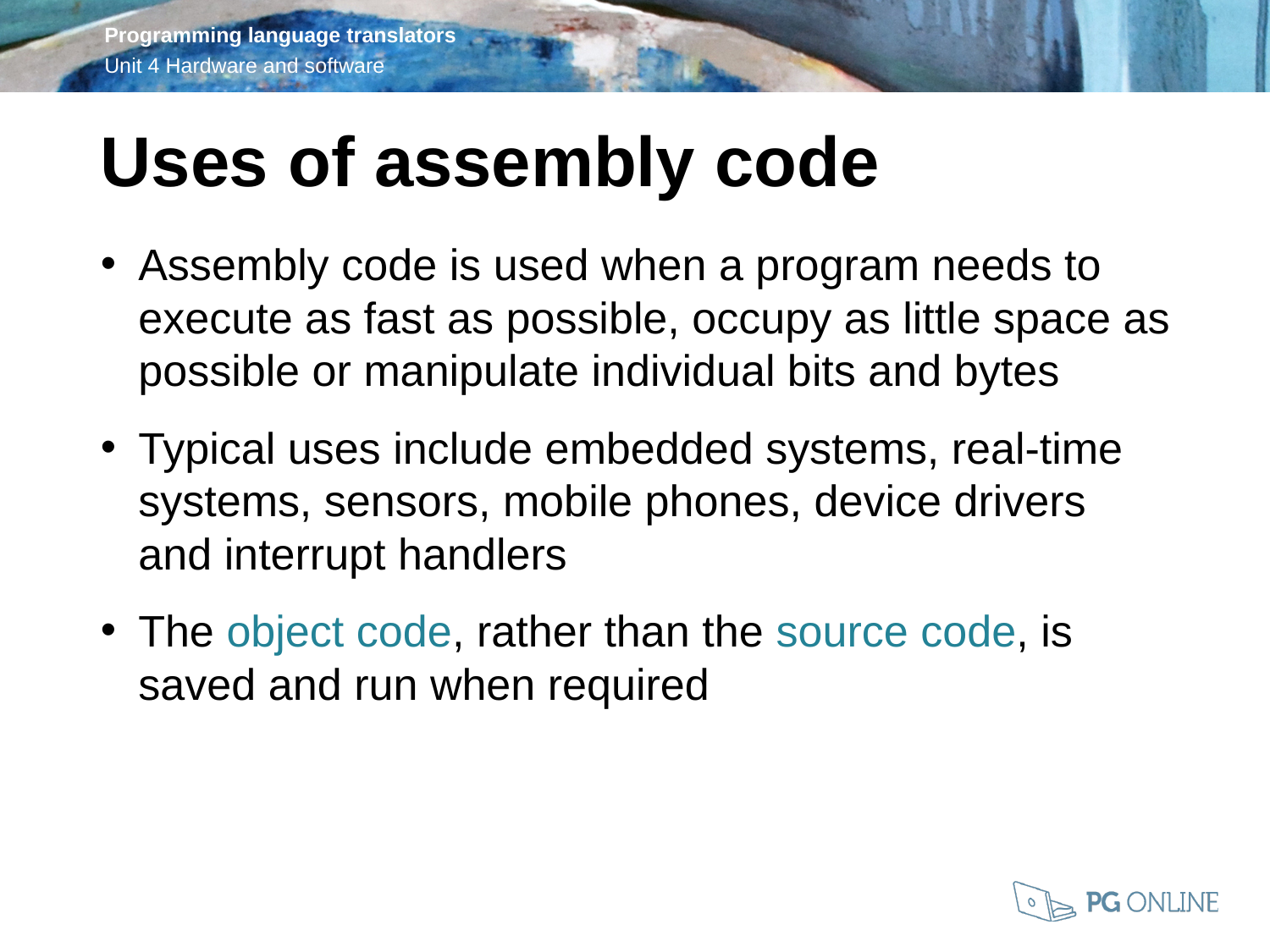

Uses of assembly code
Assembly code is used when a program needs to execute as fast as possible, occupy as little space as possible or manipulate individual bits and bytes
Typical uses include embedded systems, real-time systems, sensors, mobile phones, device drivers and interrupt handlers
The object code, rather than the source code, is saved and run when required